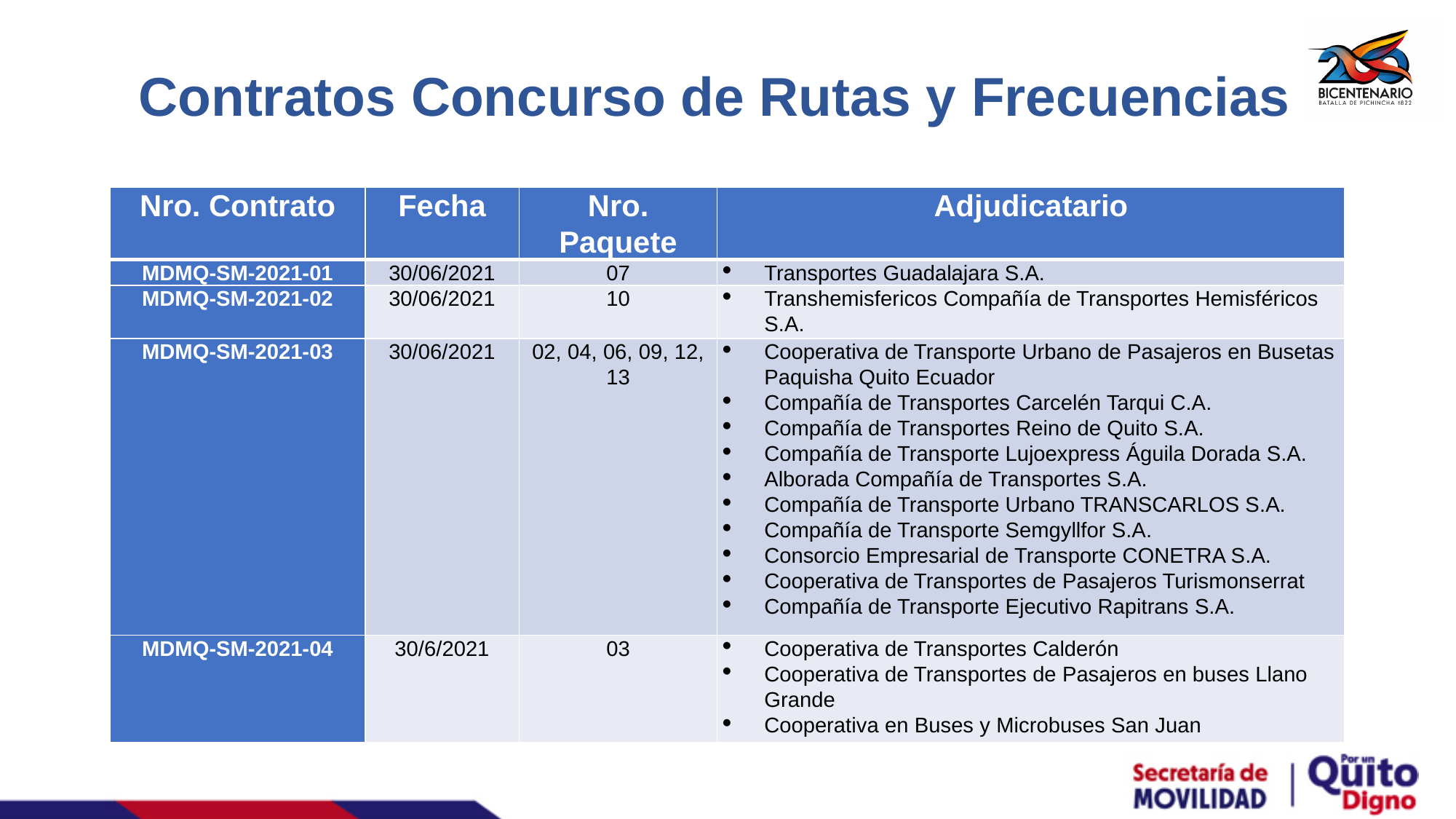

Contratos Concurso de Rutas y Frecuencias
| Nro. Contrato | Fecha | Nro. Paquete | Adjudicatario |
| --- | --- | --- | --- |
| MDMQ-SM-2021-01 | 30/06/2021 | 07 | Transportes Guadalajara S.A. |
| MDMQ-SM-2021-02 | 30/06/2021 | 10 | Transhemisfericos Compañía de Transportes Hemisféricos S.A. |
| MDMQ-SM-2021-03 | 30/06/2021 | 02, 04, 06, 09, 12, 13 | Cooperativa de Transporte Urbano de Pasajeros en Busetas Paquisha Quito Ecuador Compañía de Transportes Carcelén Tarqui C.A. Compañía de Transportes Reino de Quito S.A. Compañía de Transporte Lujoexpress Águila Dorada S.A. Alborada Compañía de Transportes S.A. Compañía de Transporte Urbano TRANSCARLOS S.A. Compañía de Transporte Semgyllfor S.A. Consorcio Empresarial de Transporte CONETRA S.A. Cooperativa de Transportes de Pasajeros Turismonserrat Compañía de Transporte Ejecutivo Rapitrans S.A. |
| MDMQ-SM-2021-04 | 30/6/2021 | 03 | Cooperativa de Transportes Calderón Cooperativa de Transportes de Pasajeros en buses Llano Grande Cooperativa en Buses y Microbuses San Juan |